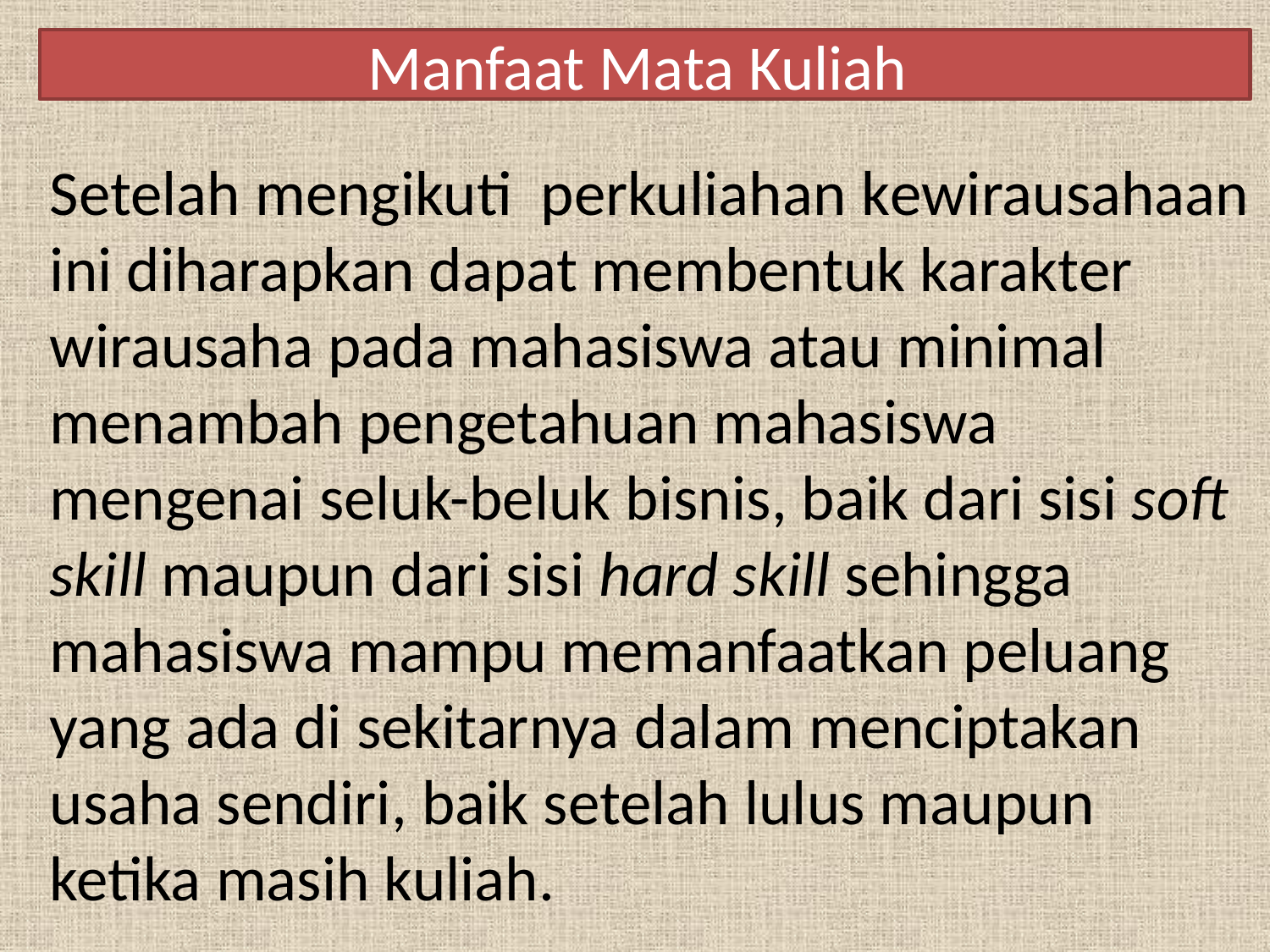

Manfaat Mata Kuliah

Setelah mengikuti  perkuliahan kewirausahaan ini diharapkan dapat membentuk karakter wirausaha pada mahasiswa atau minimal menambah pengetahuan mahasiswa mengenai seluk-beluk bisnis, baik dari sisi soft skill maupun dari sisi hard skill sehingga mahasiswa mampu memanfaatkan peluang  yang ada di sekitarnya dalam menciptakan usaha sendiri, baik setelah lulus maupun ketika masih kuliah.